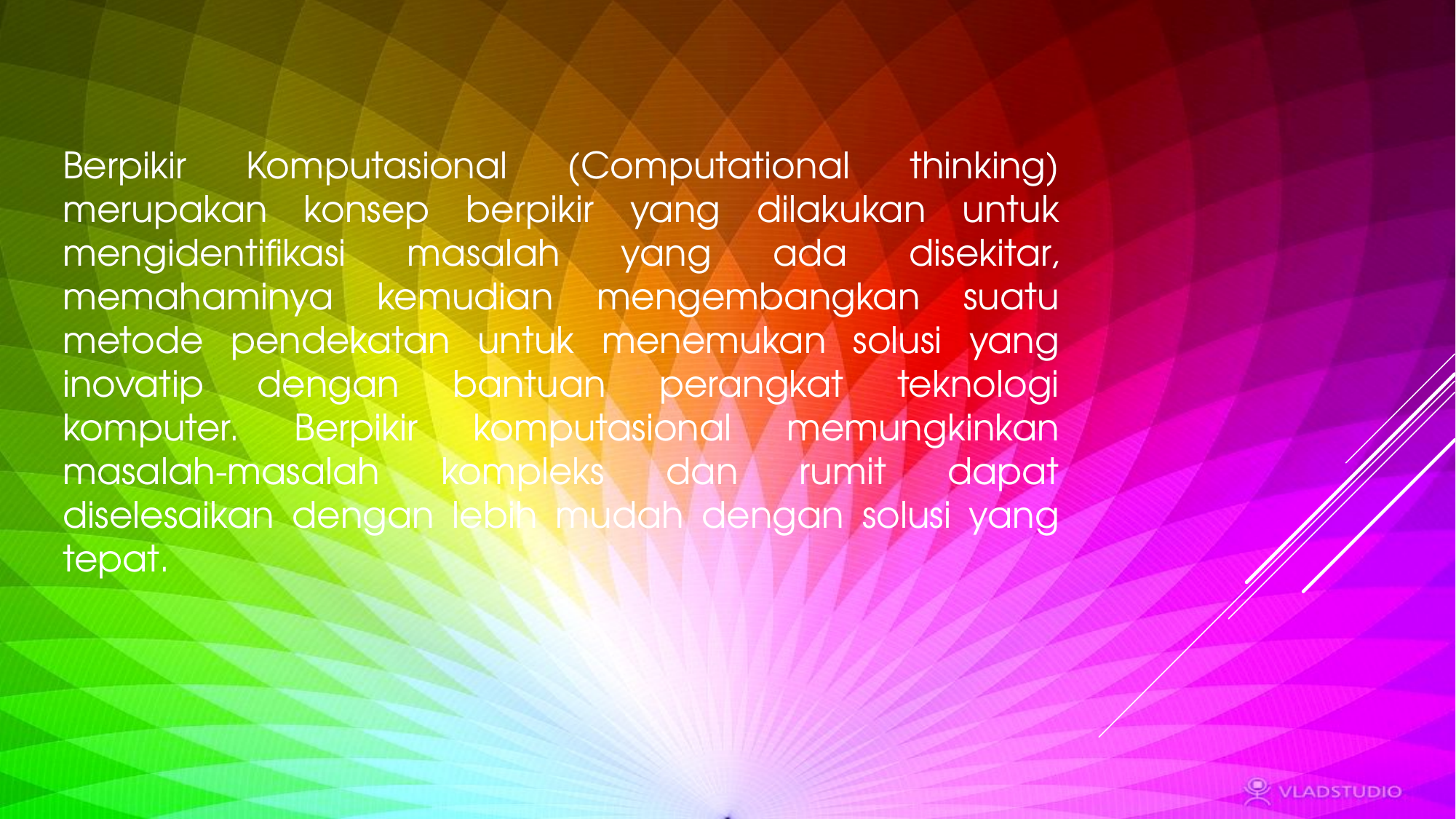

Berpikir Komputasional (Computational thinking) merupakan konsep berpikir yang dilakukan untuk mengidentifikasi masalah yang ada disekitar, memahaminya kemudian mengembangkan suatu metode pendekatan untuk menemukan solusi yang inovatip dengan bantuan perangkat teknologi komputer. Berpikir komputasional memungkinkan masalah-masalah kompleks dan rumit dapat diselesaikan dengan lebih mudah dengan solusi yang tepat.